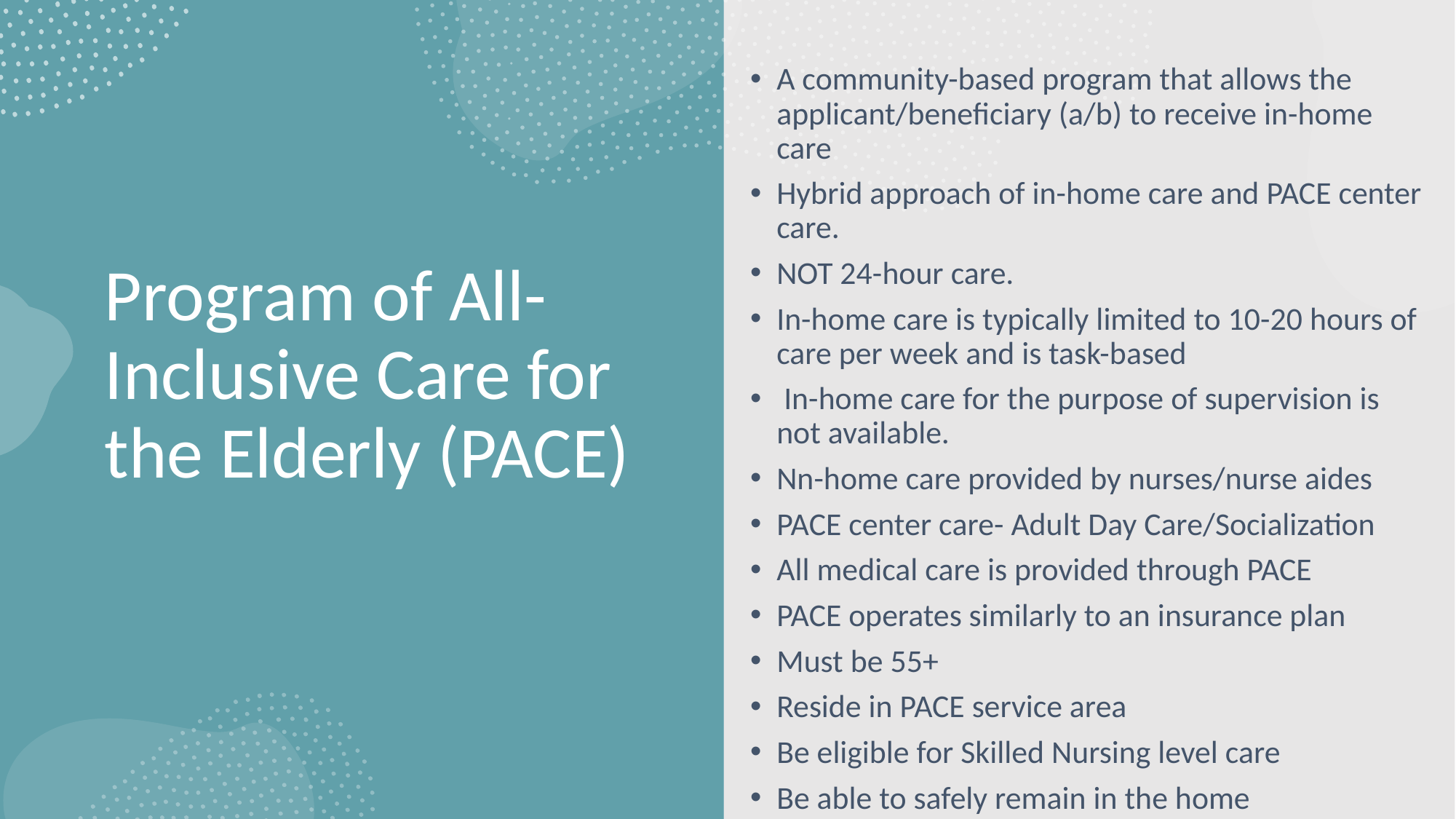

A community-based program that allows the applicant/beneficiary (a/b) to receive in-home care
Hybrid approach of in-home care and PACE center care.
NOT 24-hour care.
In-home care is typically limited to 10-20 hours of care per week and is task-based
 In-home care for the purpose of supervision is not available.
Nn-home care provided by nurses/nurse aides
PACE center care- Adult Day Care/Socialization
All medical care is provided through PACE
PACE operates similarly to an insurance plan
Must be 55+
Reside in PACE service area
Be eligible for Skilled Nursing level care
Be able to safely remain in the home

# Program of All-Inclusive Care for the Elderly (PACE)